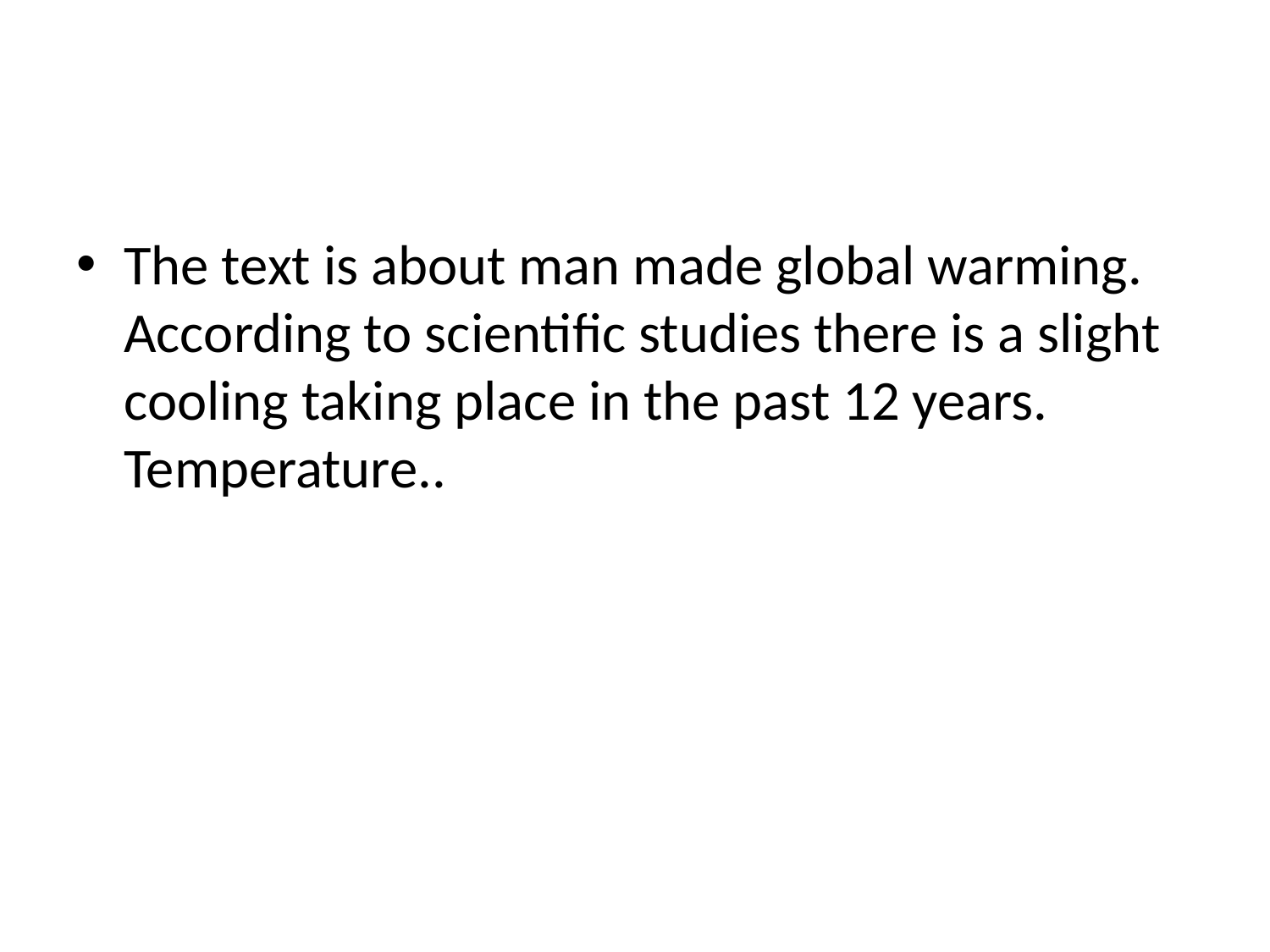

#
The text is about man made global warming. According to scientific studies there is a slight cooling taking place in the past 12 years. Temperature..